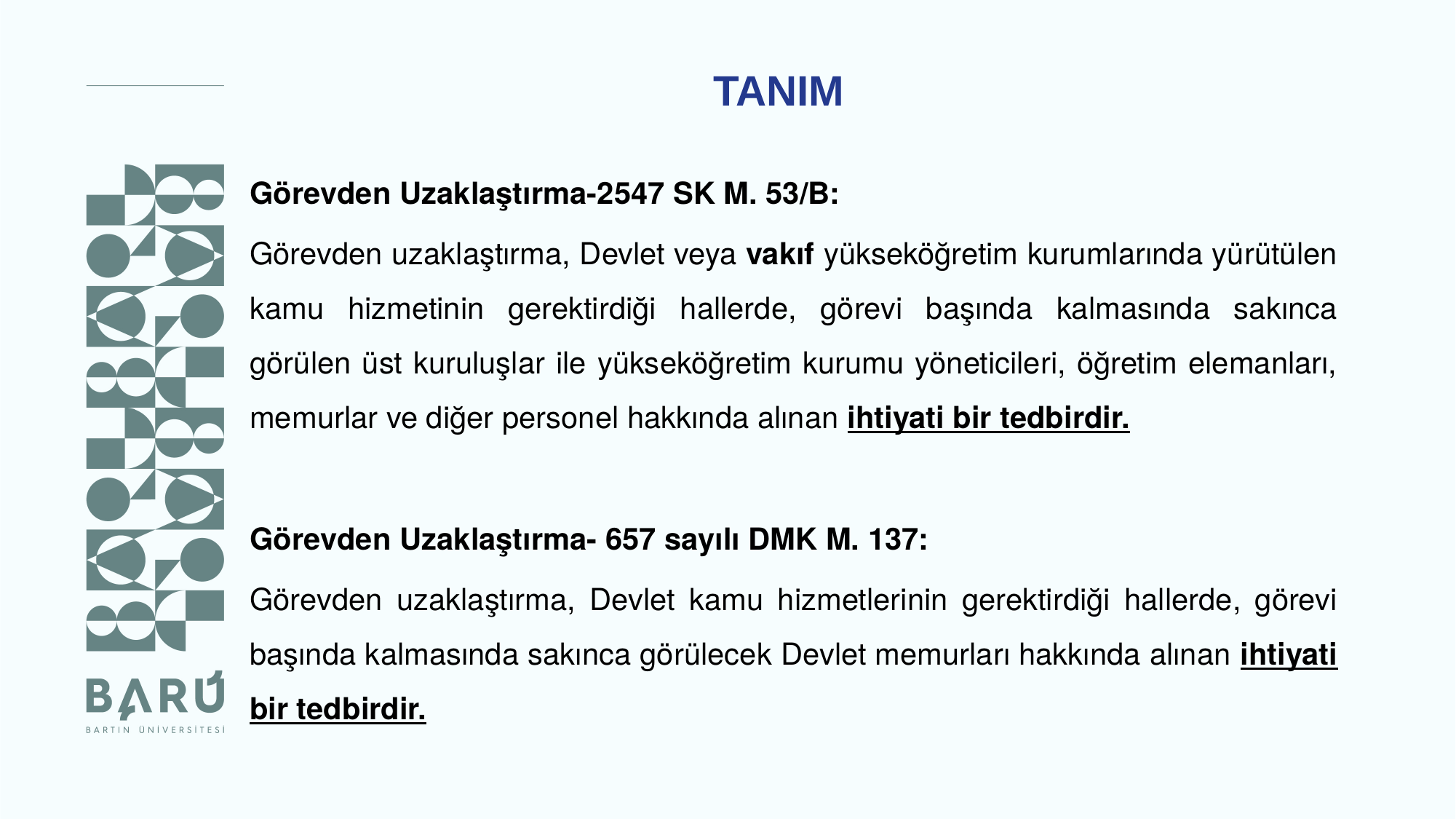

TANIM
Görevden Uzaklaştırma-2547 SK M. 53/B:
Görevden uzaklaştırma, Devlet veya vakıf yükseköğretim kurumlarında yürütülen kamu hizmetinin gerektirdiği hallerde, görevi başında kalmasında sakınca görülen üst kuruluşlar ile yükseköğretim kurumu yöneticileri, öğretim elemanları, memurlar ve diğer personel hakkında alınan ihtiyati bir tedbirdir.

Görevden Uzaklaştırma- 657 sayılı DMK M. 137:
Görevden uzaklaştırma, Devlet kamu hizmetlerinin gerektirdiği hallerde, görevi başında kalmasında sakınca görülecek Devlet memurları hakkında alınan ihtiyati bir tedbirdir.